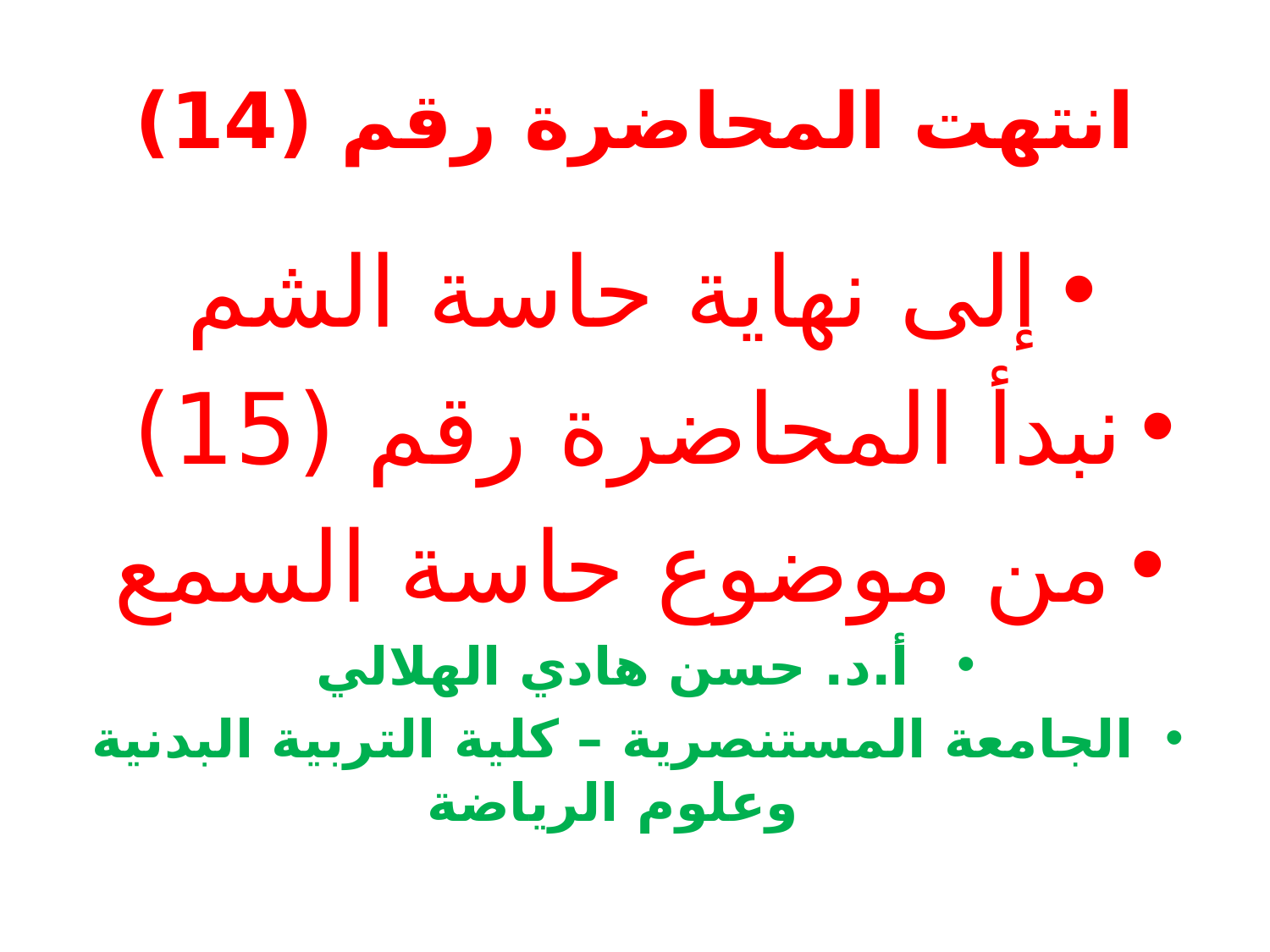

# انتهت المحاضرة رقم (14)
إلى نهاية حاسة الشم
نبدأ المحاضرة رقم (15)
من موضوع حاسة السمع
أ.د. حسن هادي الهلالي
الجامعة المستنصرية – كلية التربية البدنية وعلوم الرياضة